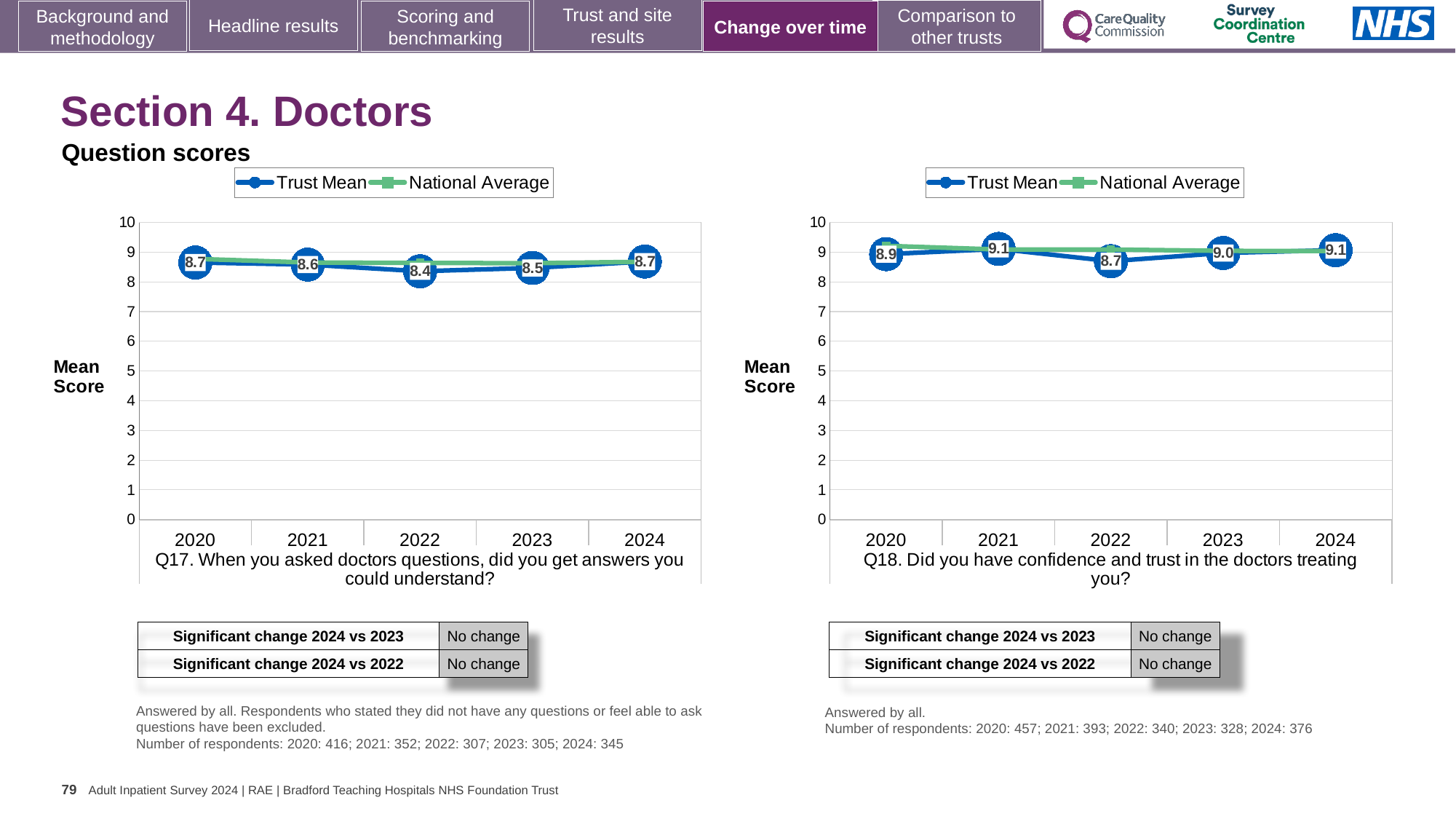

# Section 4. Doctors
Question scores

### Chart

| Category | Trust Mean | National Average |
|---|---|---|
| 2020 | 8.653046311486145 | 8.775622496772892 |
| 2021 | 8.583056139136497 | 8.65300797907108 |
| 2022 | 8.358475917081407 | 8.638316008204752 |
| 2023 | 8.469403403423161 | 8.628936229033119 |
| 2024 | 8.686186680147971 | 8.676813970679843 |

### Chart

| Category | Trust Mean | National Average |
|---|---|---|
| 2020 | 8.932781090537413 | 9.213422883906146 |
| 2021 | 9.11102039125195 | 9.090088854968883 |
| 2022 | 8.697449379250344 | 9.089684092207076 |
| 2023 | 8.973827049513343 | 9.044584746248495 |
| 2024 | 9.068380591093256 | 9.039315057789015 |
| Significant change 2024 vs 2023 | No change |
| --- | --- |
| Significant change 2024 vs 2022 | No change |
| Significant change 2024 vs 2023 | No change |
| --- | --- |
| Significant change 2024 vs 2022 | No change |
Answered by all. Respondents who stated they did not have any questions or feel able to ask questions have been excluded.
Number of respondents: 2020: 416; 2021: 352; 2022: 307; 2023: 305; 2024: 345

Answered by all.
Number of respondents: 2020: 457; 2021: 393; 2022: 340; 2023: 328; 2024: 376

79